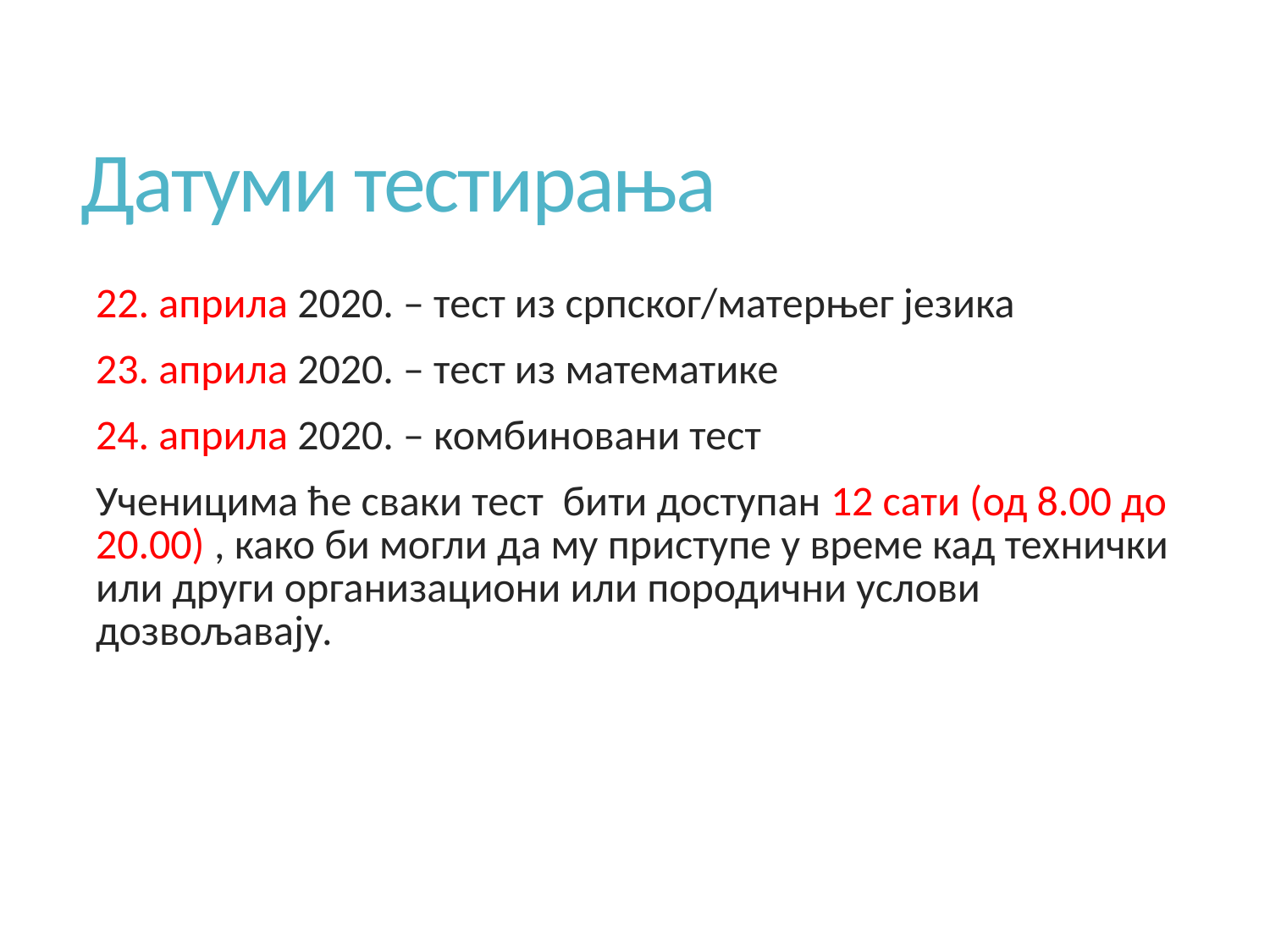

# Датуми тестирања
22. априла 2020. – тест из српског/матерњег језика
23. априла 2020. – тест из математике
24. априла 2020. – комбиновани тест
Ученицима ће сваки тест  бити доступан 12 сати (од 8.00 до 20.00) , како би могли да му приступе у време кад технички или други организациони или породични услови дозвољавају.